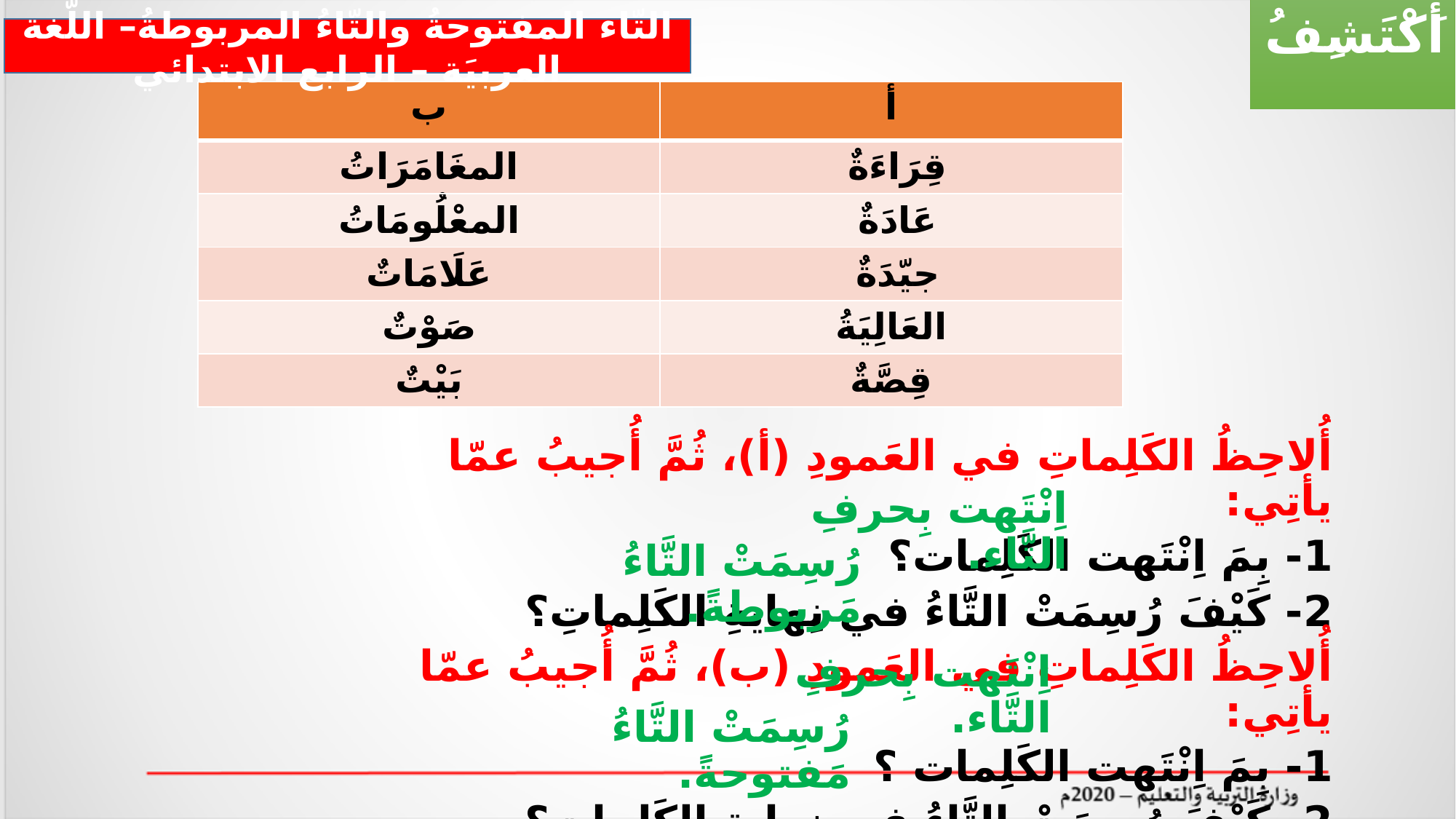

أَكْتَشِفُ
التّاء المفتوحةُ والتّاءُ المربوطةُ– اللّغة العربيَة – الرابع الابتدائي
| ب | أ |
| --- | --- |
| المغَامَرَاتُ | قِرَاءَةٌ |
| المعْلُومَاتُ | عَادَةٌ |
| عَلَامَاتٌ | جيّدَةٌ |
| صَوْتٌ | العَالِيَةُ |
| بَيْتٌ | قِصَّةٌ |
أُلاحِظُ الكَلِماتِ في العَمودِ (أ)، ثُمَّ أُجيبُ عمّا يأتِي:
1- بِمَ اِنْتَهت الكَلِمات؟
2- كَيْفَ رُسِمَتْ التَّاءُ في نِهايةِ الكَلِماتِ؟
أُلاحِظُ الكَلِماتِ في العَمودِ (ب)، ثُمَّ أُجيبُ عمّا يأتِي:
1- بِمَ اِنْتَهت الكَلِمات ؟
2- كَيْفَ رُسِمَتْ التَّاءُ في نِهايةِ الكَلِماتِ؟
اِنْتَهت بِحرفِ التَّاء.
رُسِمَتْ التَّاءُ مَربوطةً.
اِنْتَهت بِحرفِ التَّاء.
رُسِمَتْ التَّاءُ مَفتوحةً.